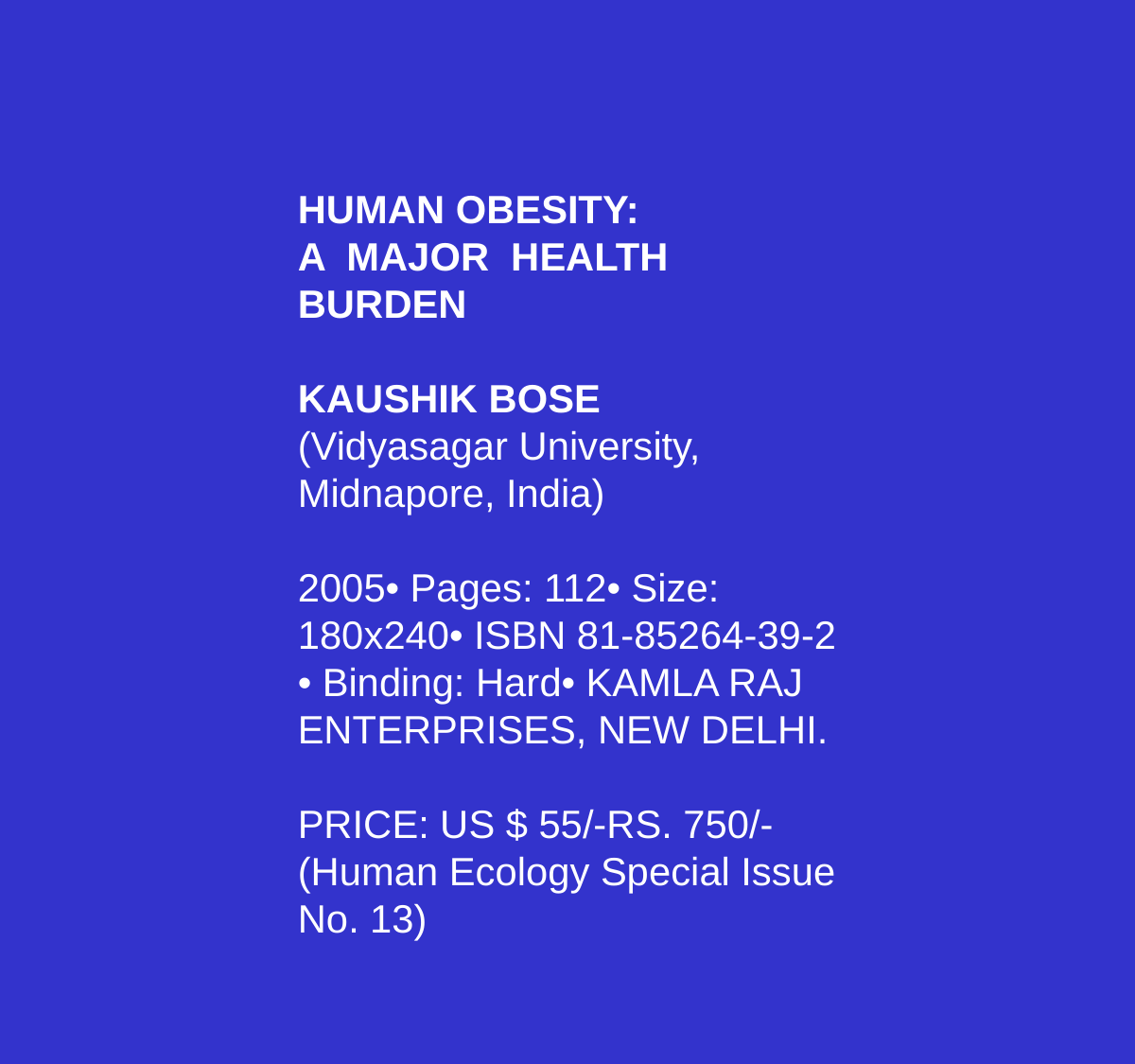

HUMAN OBESITY:
A  MAJOR  HEALTH BURDEN

KAUSHIK BOSE
(Vidyasagar University, Midnapore, India)

2005• Pages: 112• Size: 180x240• ISBN 81-85264-39-2 • Binding: Hard• KAMLA RAJ ENTERPRISES, NEW DELHI.

PRICE: US $ 55/-RS. 750/-
(Human Ecology Special Issue No. 13)